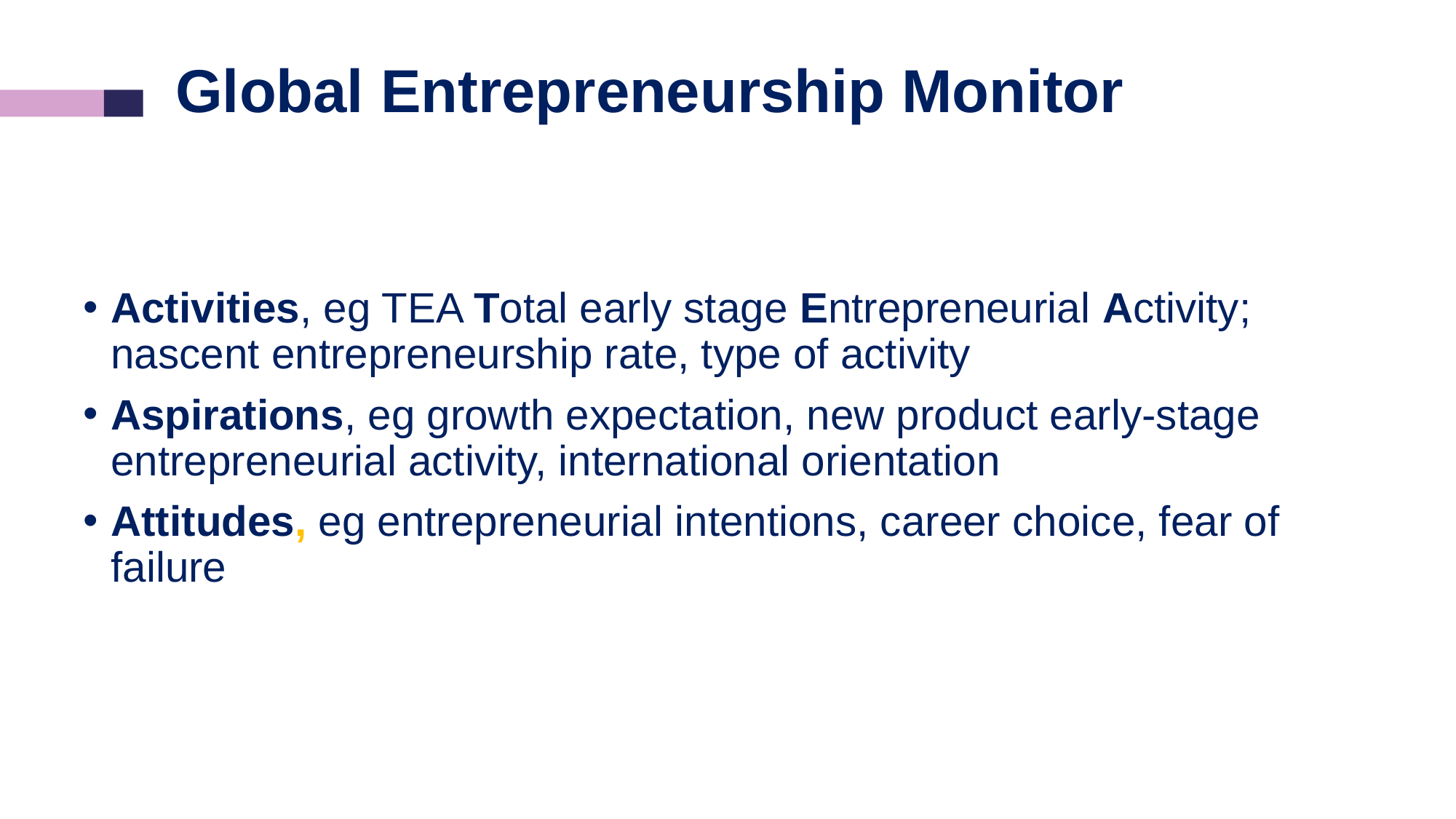

# Global Entrepreneurship Monitor
Activities, eg TEA Total early stage Entrepreneurial Activity; nascent entrepreneurship rate, type of activity
Aspirations, eg growth expectation, new product early-stage entrepreneurial activity, international orientation
Attitudes, eg entrepreneurial intentions, career choice, fear of failure